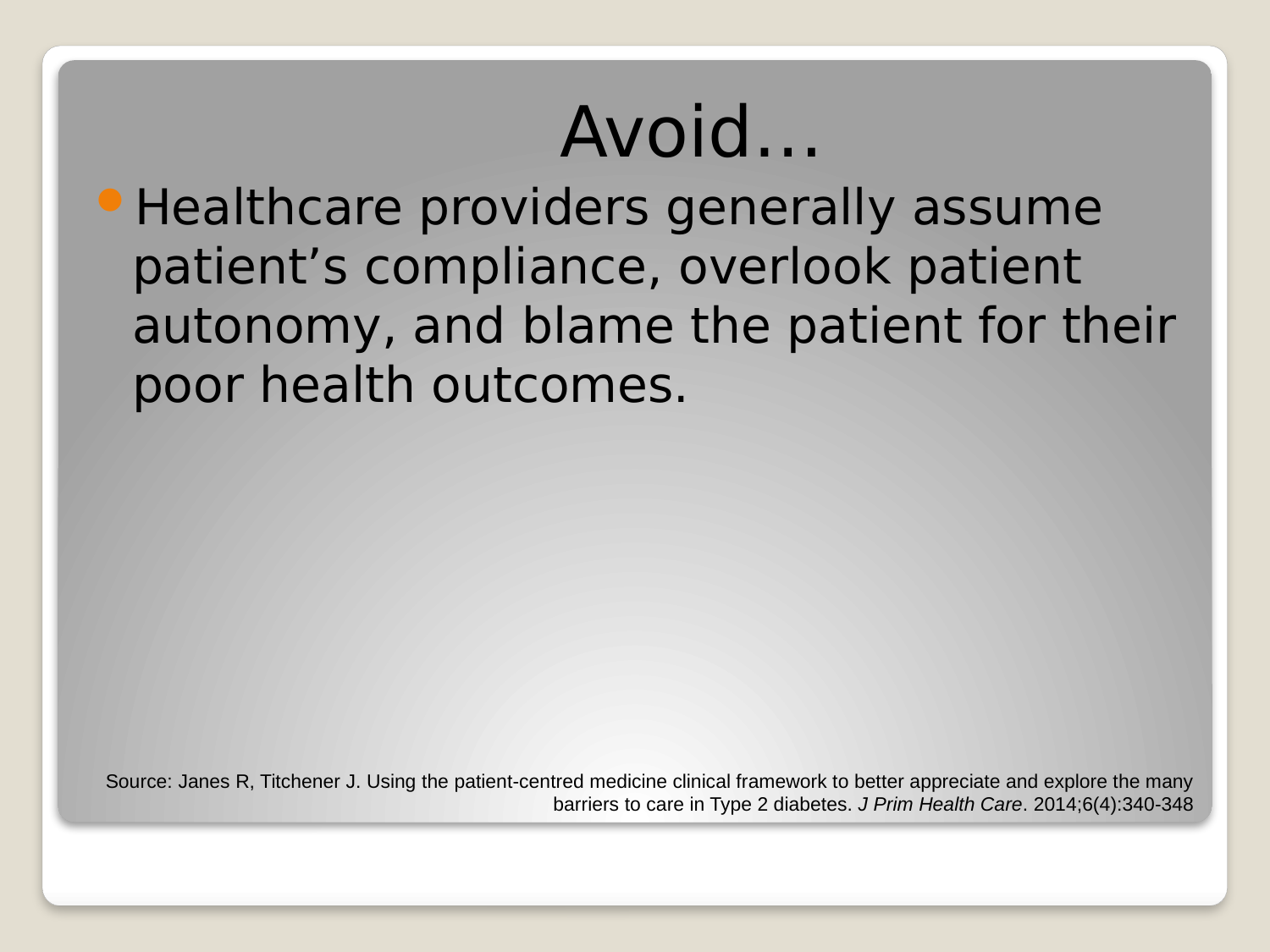

Avoid…
Healthcare providers generally assume patient’s compliance, overlook patient autonomy, and blame the patient for their poor health outcomes.
# Source: Janes R, Titchener J. Using the patient-centred medicine clinical framework to better appreciate and explore the many barriers to care in Type 2 diabetes. J Prim Health Care. 2014;6(4):340-348